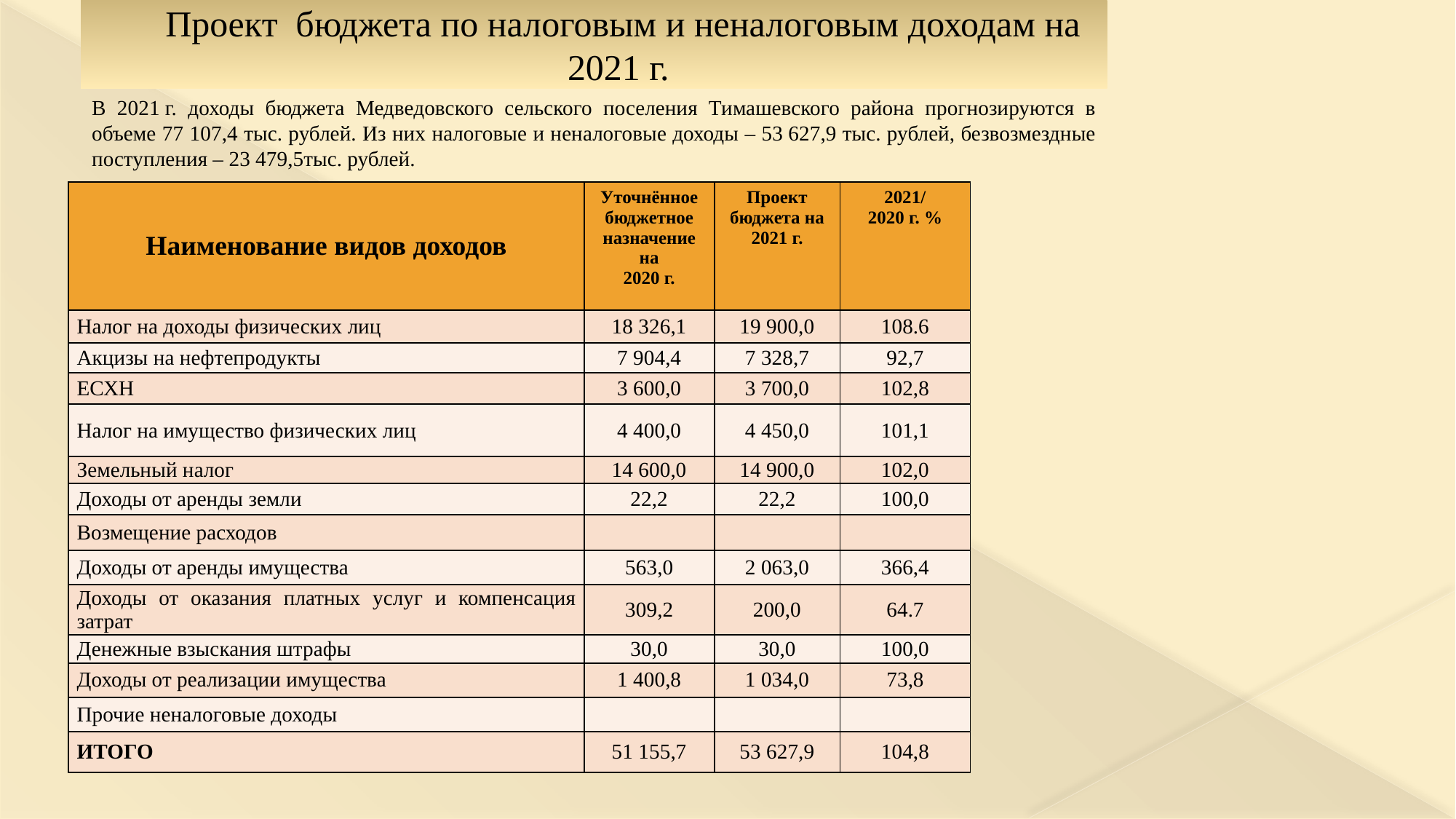

# Проект  бюджета по налоговым и неналоговым доходам на 2021 г.
В 2021 г. доходы бюджета Медведовского сельского поселения Тимашевского района прогнозируются в объеме 77 107,4 тыс. рублей. Из них налоговые и неналоговые доходы – 53 627,9 тыс. рублей, безвозмездные поступления – 23 479,5тыс. рублей.
| Наименование видов доходов | Уточнённое бюджетное назначение на 2020 г. | Проект бюджета на 2021 г. | 2021/ 2020 г. % |
| --- | --- | --- | --- |
| Налог на доходы физических лиц | 18 326,1 | 19 900,0 | 108.6 |
| Акцизы на нефтепродукты | 7 904,4 | 7 328,7 | 92,7 |
| ЕСХН | 3 600,0 | 3 700,0 | 102,8 |
| Налог на имущество физических лиц | 4 400,0 | 4 450,0 | 101,1 |
| Земельный налог | 14 600,0 | 14 900,0 | 102,0 |
| Доходы от аренды земли | 22,2 | 22,2 | 100,0 |
| Возмещение расходов |  |  |  |
| Доходы от аренды имущества | 563,0 | 2 063,0 | 366,4 |
| Доходы от оказания платных услуг и компенсация затрат | 309,2 | 200,0 | 64.7 |
| Денежные взыскания штрафы | 30,0 | 30,0 | 100,0 |
| Доходы от реализации имущества | 1 400,8 | 1 034,0 | 73,8 |
| Прочие неналоговые доходы |  |  |  |
| ИТОГО | 51 155,7 | 53 627,9 | 104,8 |